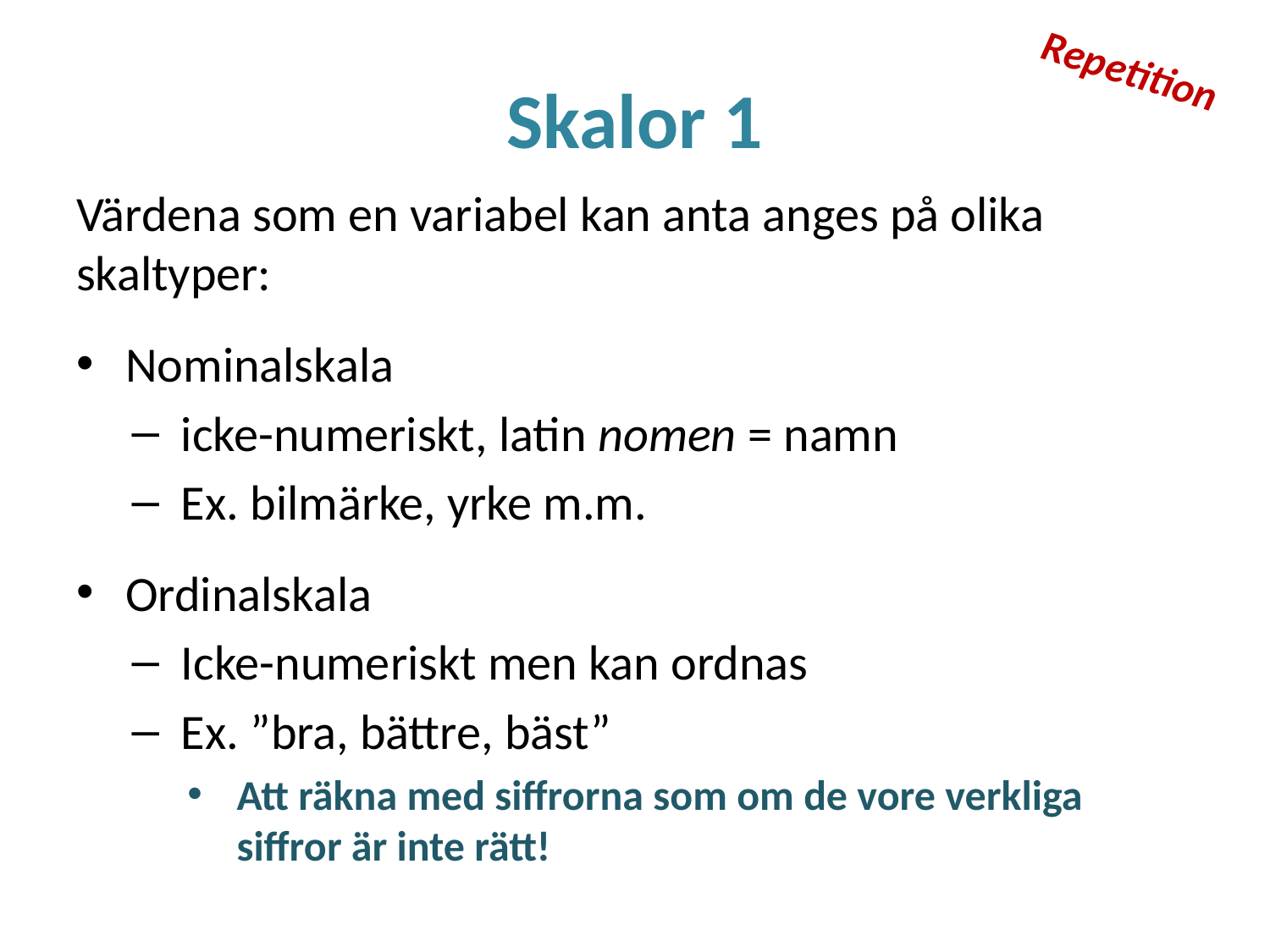

Repetition
# Skalor 1
Värdena som en variabel kan anta anges på olika skaltyper:
Nominalskala
icke-numeriskt, latin nomen = namn
Ex. bilmärke, yrke m.m.
Ordinalskala
Icke-numeriskt men kan ordnas
Ex. ”bra, bättre, bäst”
Att räkna med siffrorna som om de vore verkliga siffror är inte rätt!